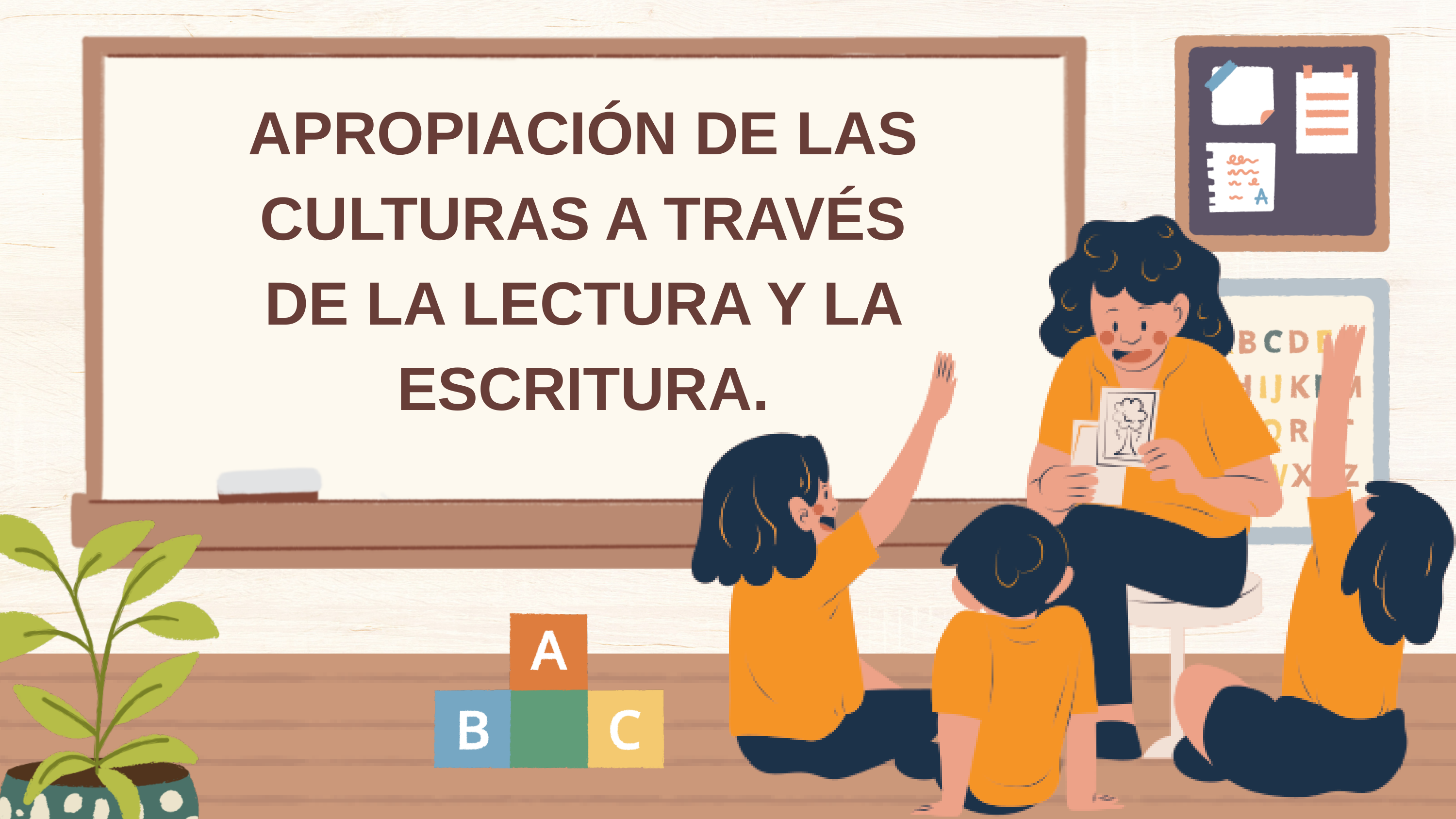

APROPIACIÓN DE LAS CULTURAS A TRAVÉS DE LA LECTURA Y LA ESCRITURA.